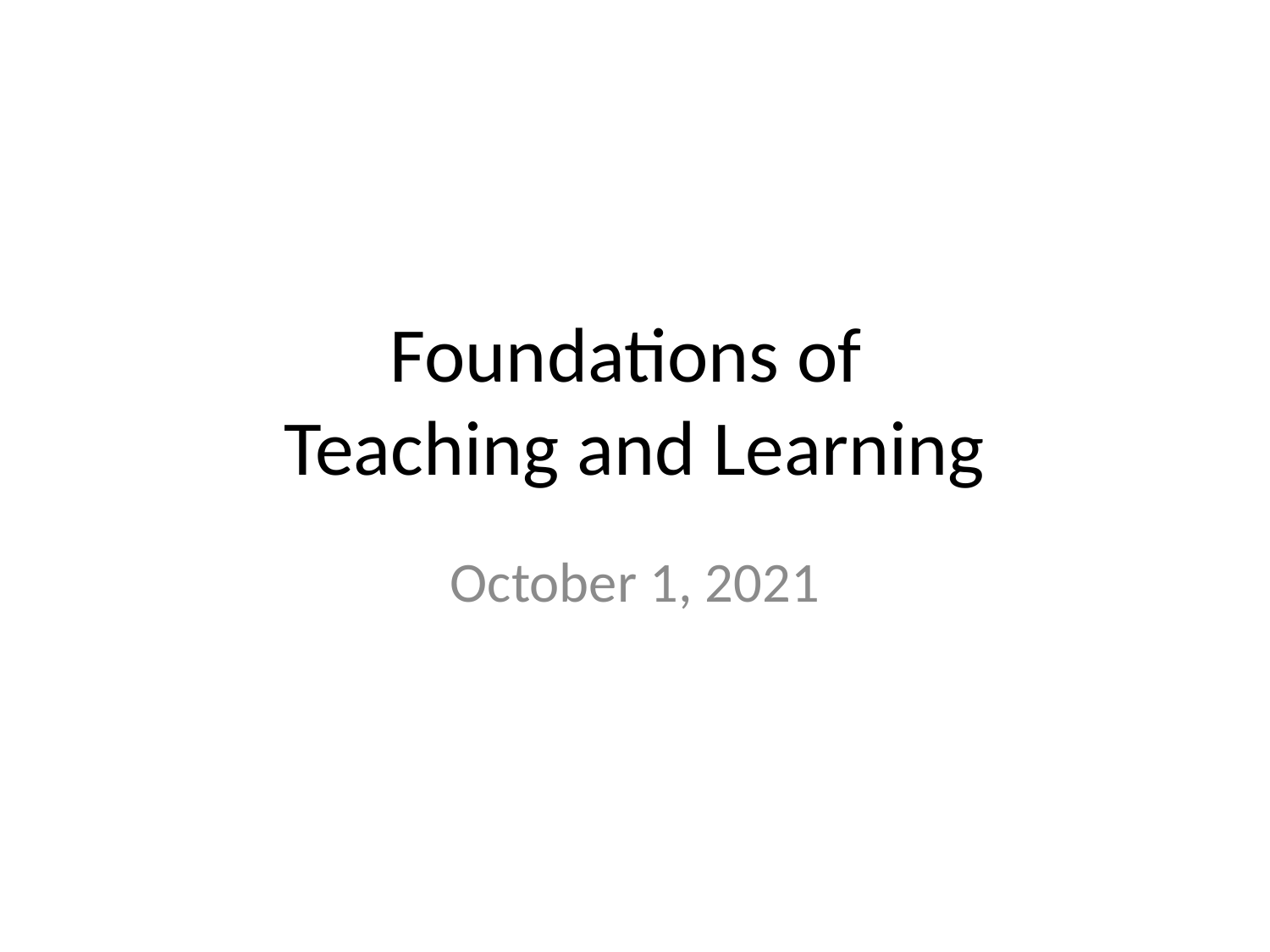

# Foundations of Teaching and Learning
October 1, 2021